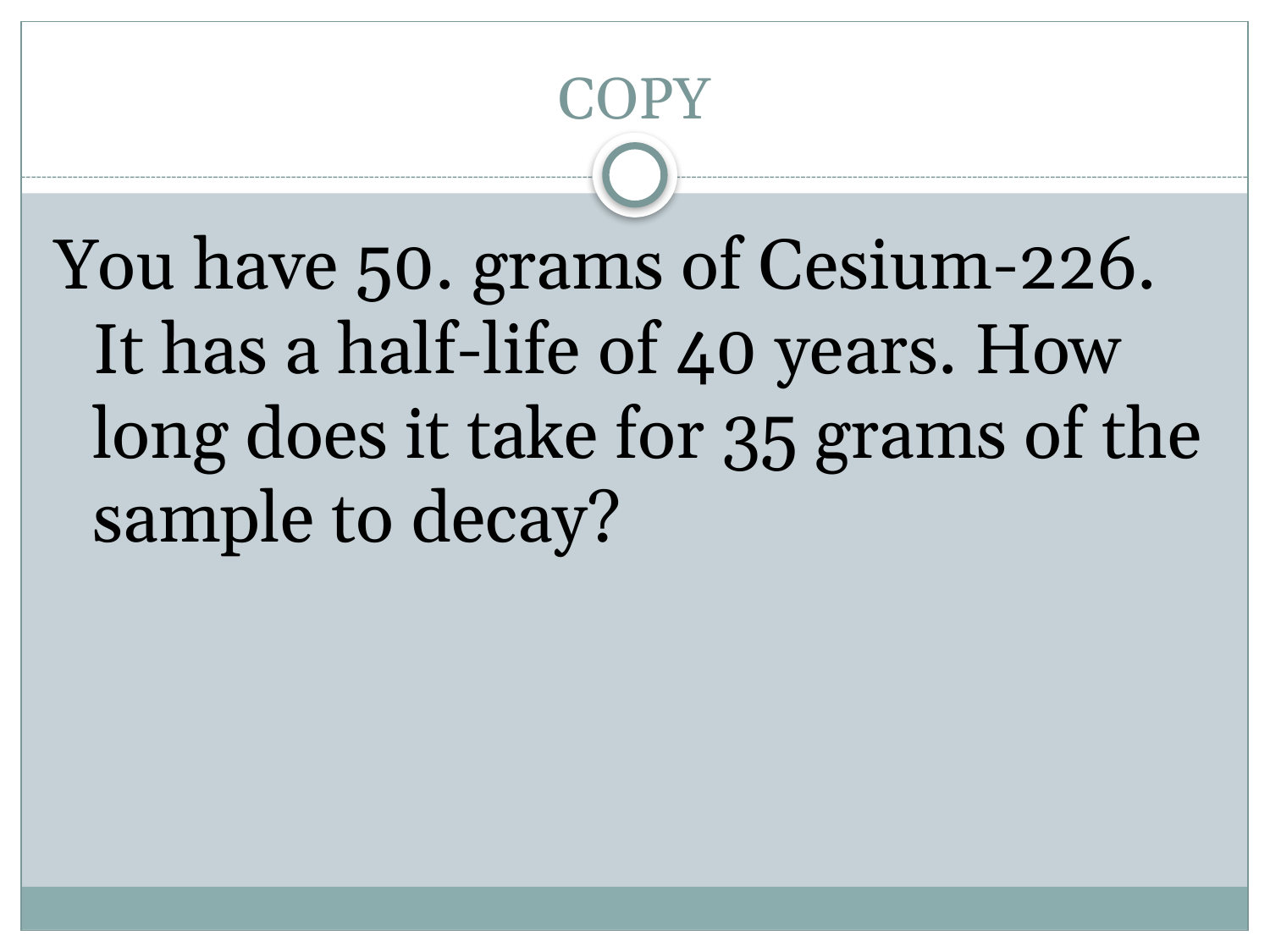

# COPY
You have 50. grams of Cesium-226.  It has a half-life of 40 years. How long does it take for 35 grams of the sample to decay?